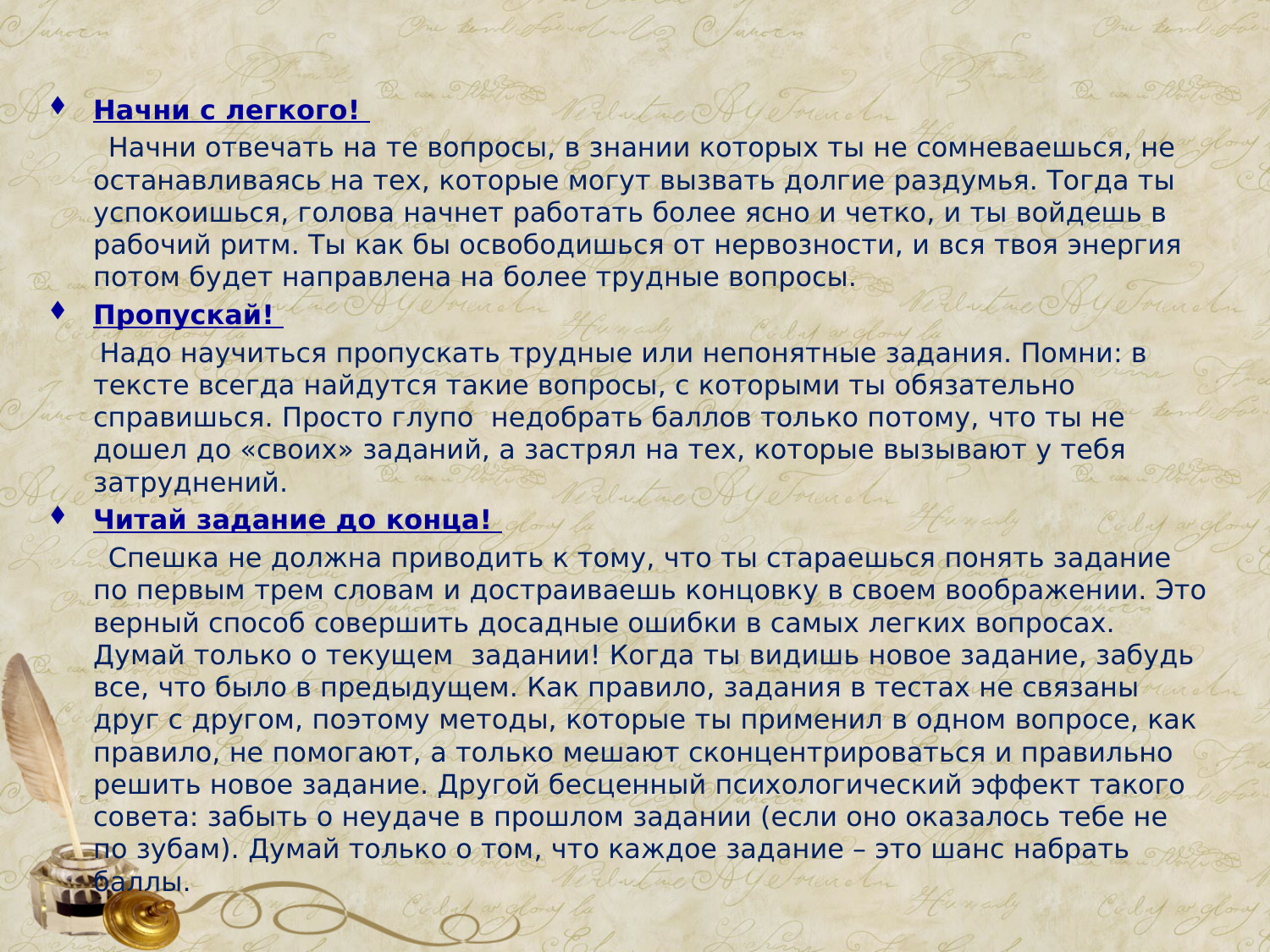

Начни с легкого!
       Начни отвечать на те вопросы, в знании которых ты не сомневаешься, не останавливаясь на тех, которые могут вызвать долгие раздумья. Тогда ты успокоишься, голова начнет работать более ясно и четко, и ты войдешь в рабочий ритм. Ты как бы освободишься от нервозности, и вся твоя энергия  потом будет направлена на более трудные вопросы.
Пропускай!
      Надо научиться пропускать трудные или непонятные задания. Помни: в тексте всегда найдутся такие вопросы, с которыми ты обязательно справишься. Просто глупо  недобрать баллов только потому, что ты не дошел до «своих» заданий, а застрял на тех, которые вызывают у тебя затруднений.
Читай задание до конца!
       Спешка не должна приводить к тому, что ты стараешься понять задание по первым трем словам и достраиваешь концовку в своем воображении. Это верный способ совершить досадные ошибки в самых легких вопросах.
Думай только о текущем  задании! Когда ты видишь новое задание, забудь все, что было в предыдущем. Как правило, задания в тестах не связаны друг с другом, поэтому методы, которые ты применил в одном вопросе, как правило, не помогают, а только мешают сконцентрироваться и правильно решить новое задание. Другой бесценный психологический эффект такого совета: забыть о неудаче в прошлом задании (если оно оказалось тебе не по зубам). Думай только о том, что каждое задание – это шанс набрать баллы.